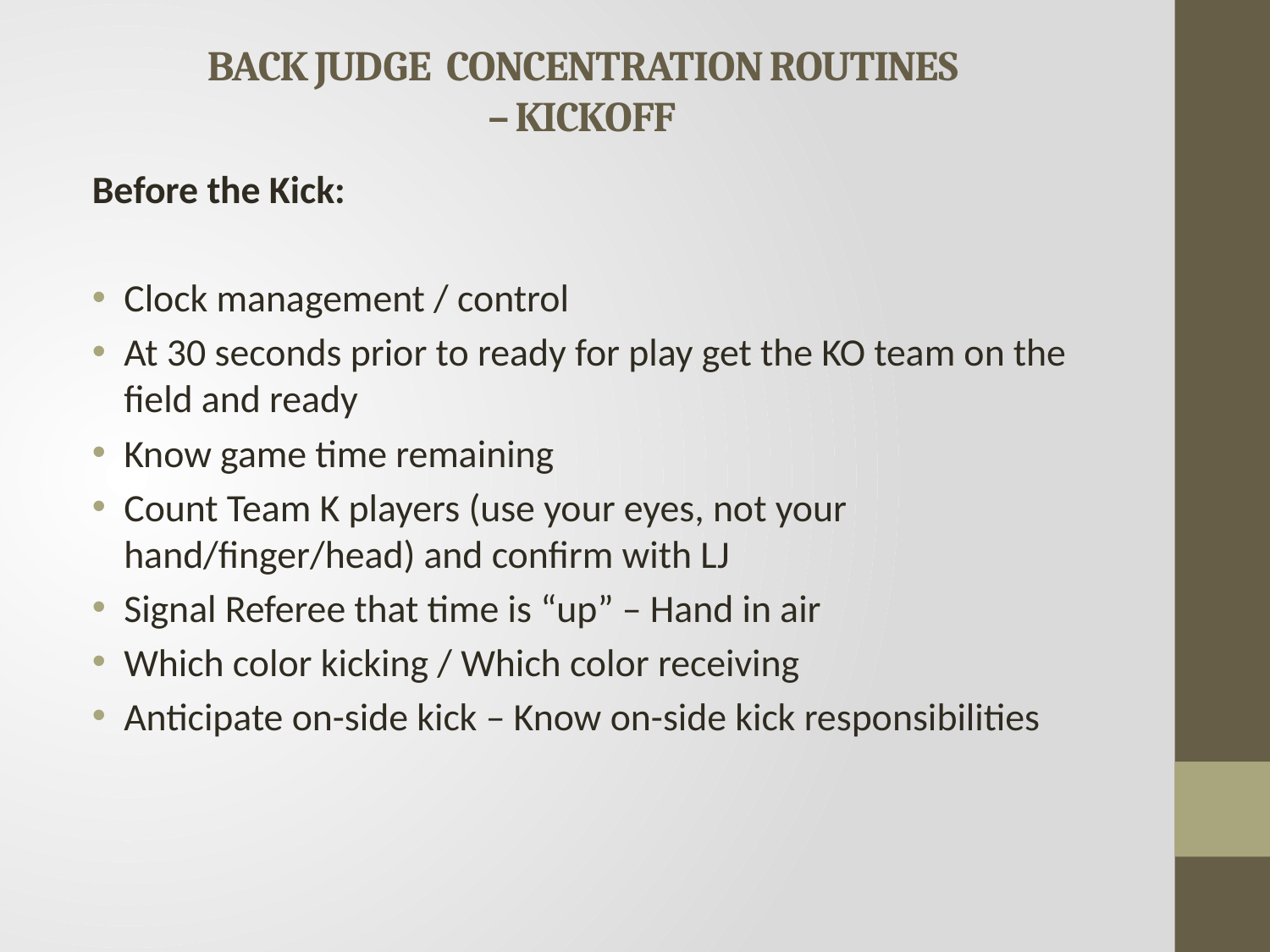

# BACK JUDGE  CONCENTRATION ROUTINES – KICKOFF
Before the Kick:

Clock management / control
At 30 seconds prior to ready for play get the KO team on the field and ready
Know game time remaining
Count Team K players (use your eyes, not your hand/finger/head) and confirm with LJ
Signal Referee that time is “up” – Hand in air
Which color kicking / Which color receiving
Anticipate on-side kick – Know on-side kick responsibilities